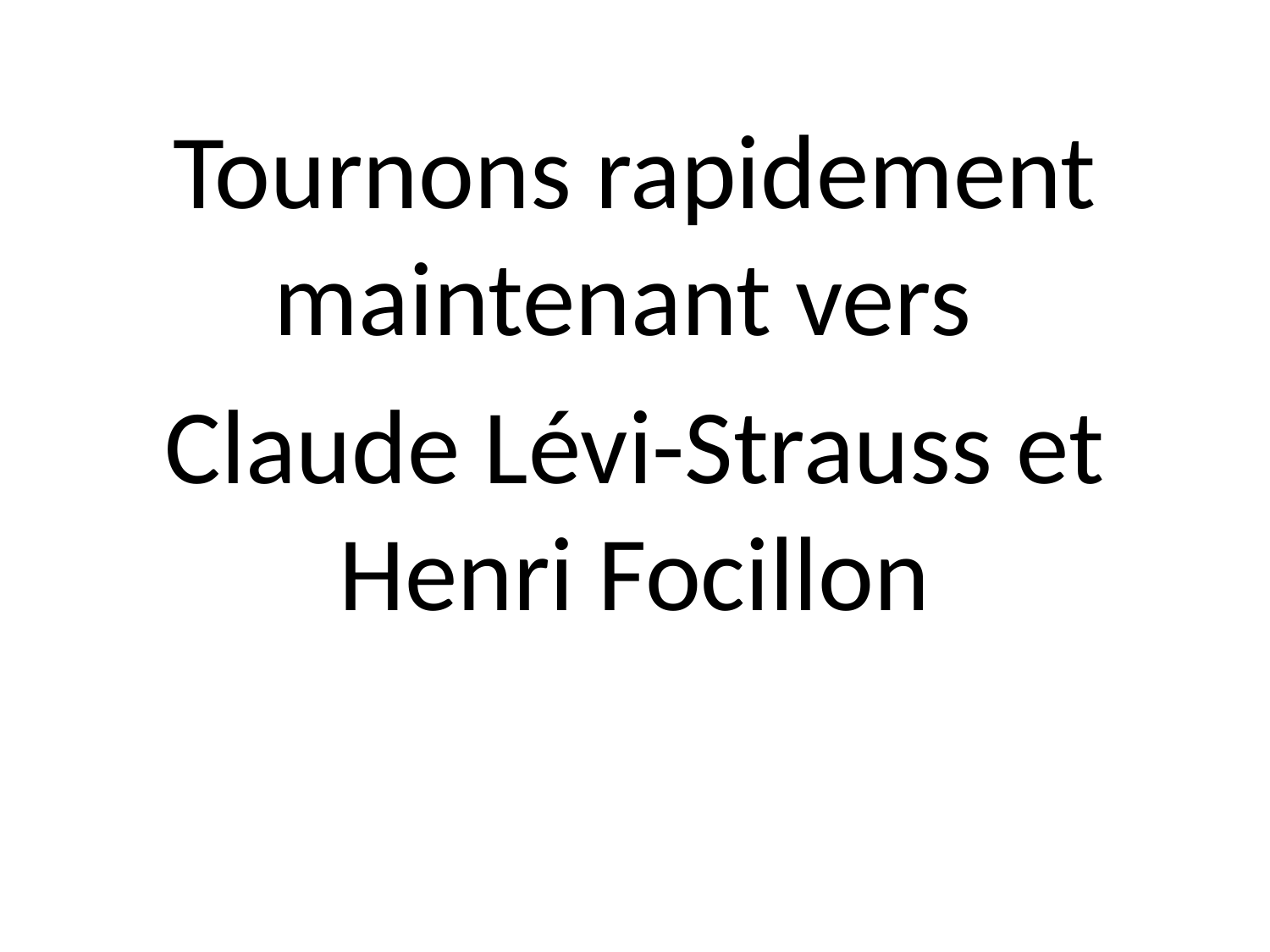

Tournons rapidement maintenant vers
Claude Lévi-Strauss et Henri Focillon